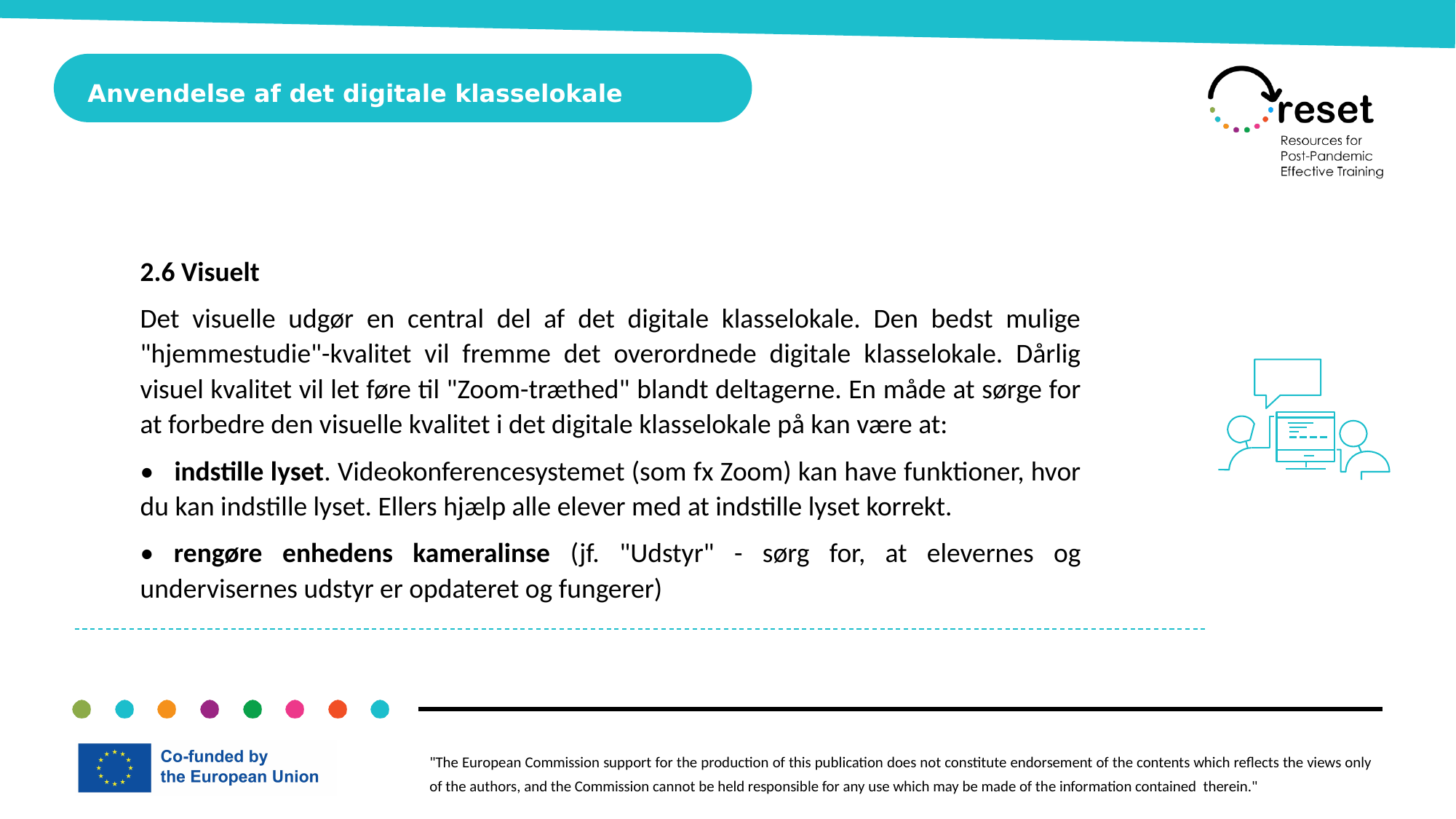

Anvendelse af det digitale klasselokale

2.6 Visuelt
Det visuelle udgør en central del af det digitale klasselokale. Den bedst mulige "hjemmestudie"-kvalitet vil fremme det overordnede digitale klasselokale. Dårlig visuel kvalitet vil let føre til "Zoom-træthed" blandt deltagerne. En måde at sørge for at forbedre den visuelle kvalitet i det digitale klasselokale på kan være at:
•   indstille lyset. Videokonferencesystemet (som fx Zoom) kan have funktioner, hvor du kan indstille lyset. Ellers hjælp alle elever med at indstille lyset korrekt.
• rengøre enhedens kameralinse (jf. "Udstyr" - sørg for, at elevernes og undervisernes udstyr er opdateret og fungerer)